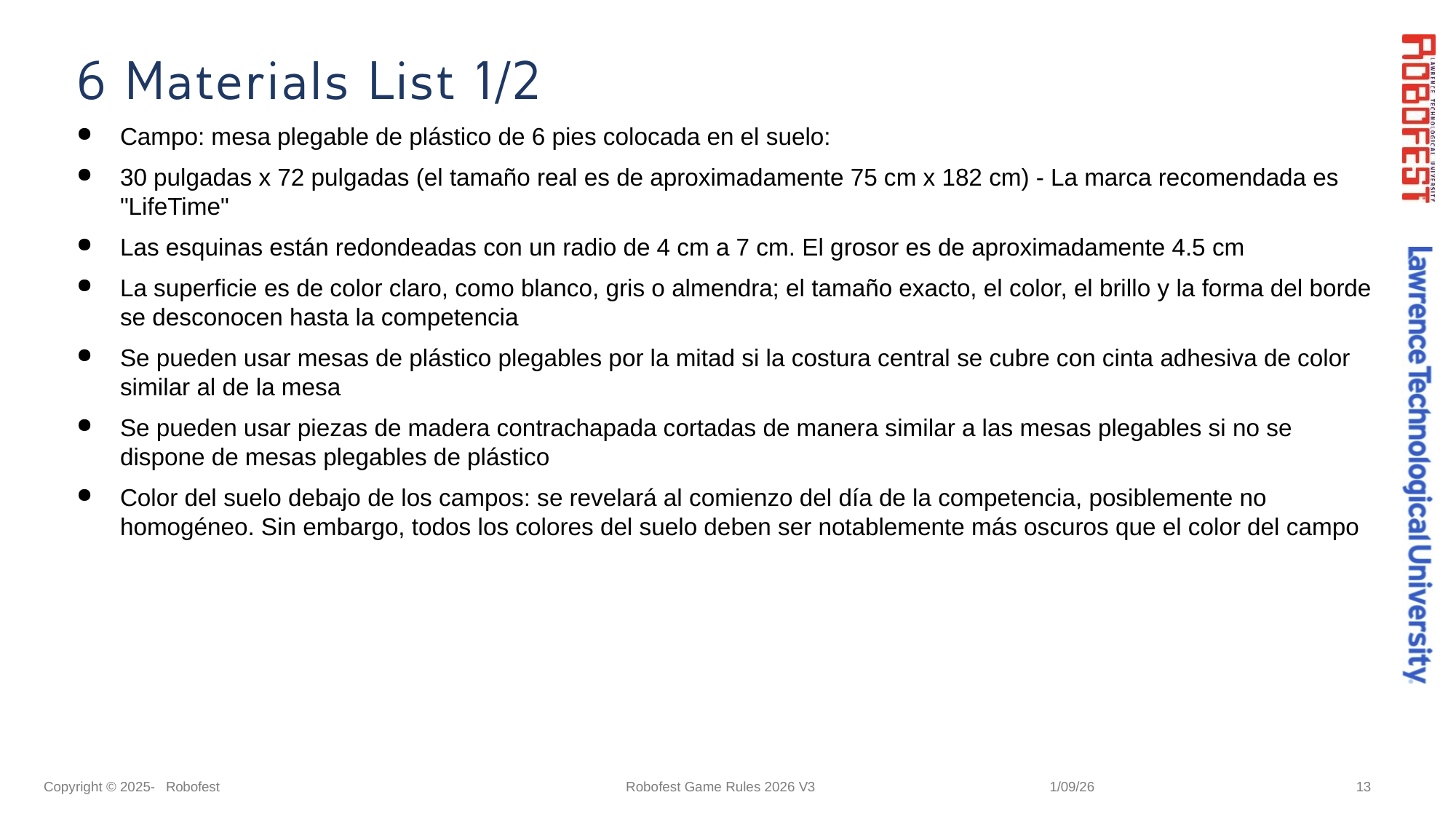

# 6 Materials List 1/2
Campo: mesa plegable de plástico de 6 pies colocada en el suelo:
30 pulgadas x 72 pulgadas (el tamaño real es de aproximadamente 75 cm x 182 cm) - La marca recomendada es "LifeTime"
Las esquinas están redondeadas con un radio de 4 cm a 7 cm. El grosor es de aproximadamente 4.5 cm
La superficie es de color claro, como blanco, gris o almendra; el tamaño exacto, el color, el brillo y la forma del borde se desconocen hasta la competencia
Se pueden usar mesas de plástico plegables por la mitad si la costura central se cubre con cinta adhesiva de color similar al de la mesa
Se pueden usar piezas de madera contrachapada cortadas de manera similar a las mesas plegables si no se dispone de mesas plegables de plástico
Color del suelo debajo de los campos: se revelará al comienzo del día de la competencia, posiblemente no homogéneo. Sin embargo, todos los colores del suelo deben ser notablemente más oscuros que el color del campo

Copyright © 2025- Robofest
Robofest Game Rules 2026 V3
1/09/26
13